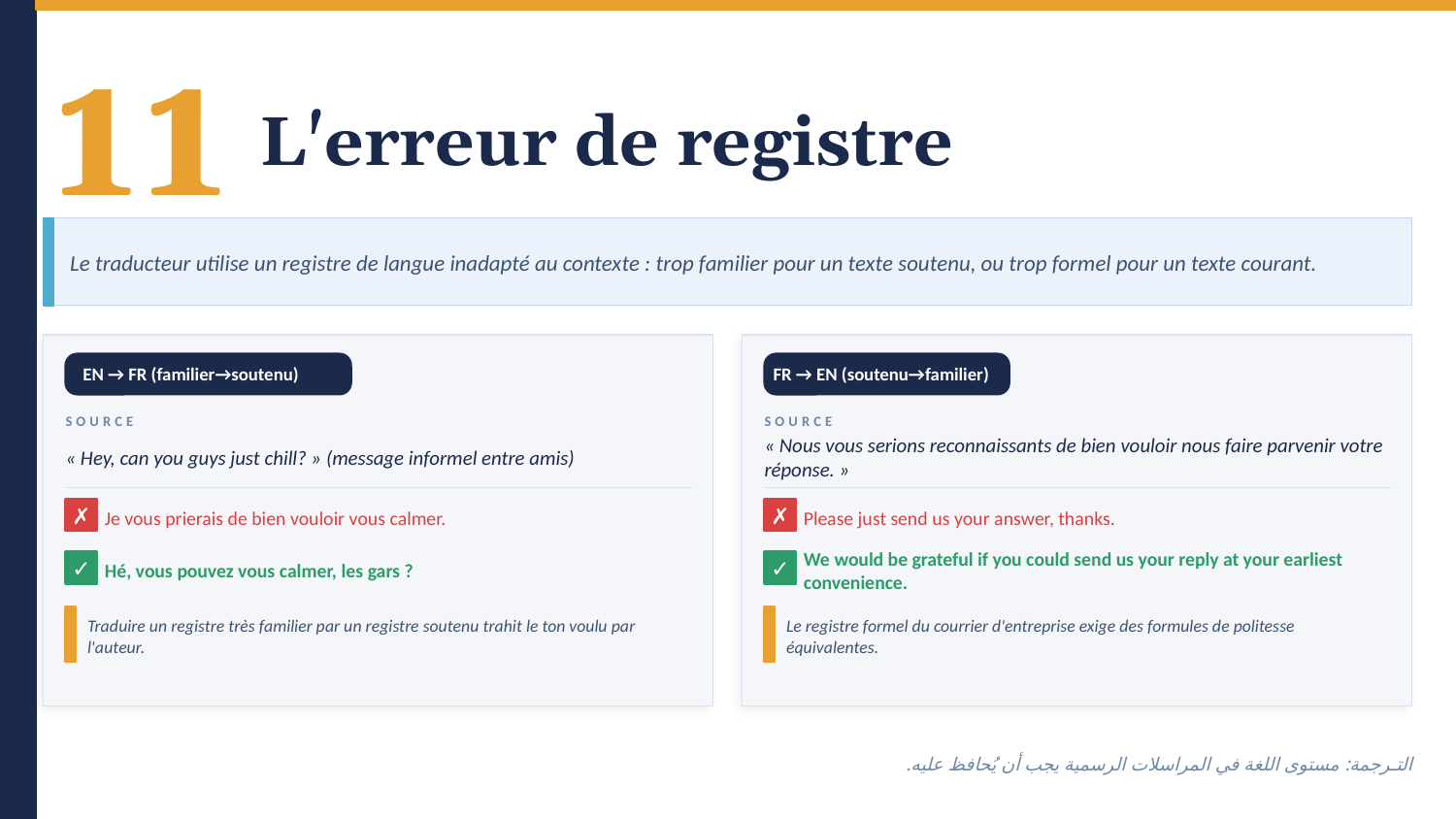

11
L'erreur de registre

Le traducteur utilise un registre de langue inadapté au contexte : trop familier pour un texte soutenu, ou trop formel pour un texte courant.

EN → FR (familier→soutenu)
FR → EN (soutenu→familier)

SOURCE
SOURCE
« Hey, can you guys just chill? » (message informel entre amis)
« Nous vous serions reconnaissants de bien vouloir nous faire parvenir votre réponse. »

Je vous prierais de bien vouloir vous calmer.
Please just send us your answer, thanks.

✗

✗
Hé, vous pouvez vous calmer, les gars ?
We would be grateful if you could send us your reply at your earliest convenience.

✓

✓
Traduire un registre très familier par un registre soutenu trahit le ton voulu par l'auteur.
Le registre formel du courrier d'entreprise exige des formules de politesse équivalentes.

التـرجمة: مستوى اللغة في المراسلات الرسمية يجب أن يُحافظ عليه.